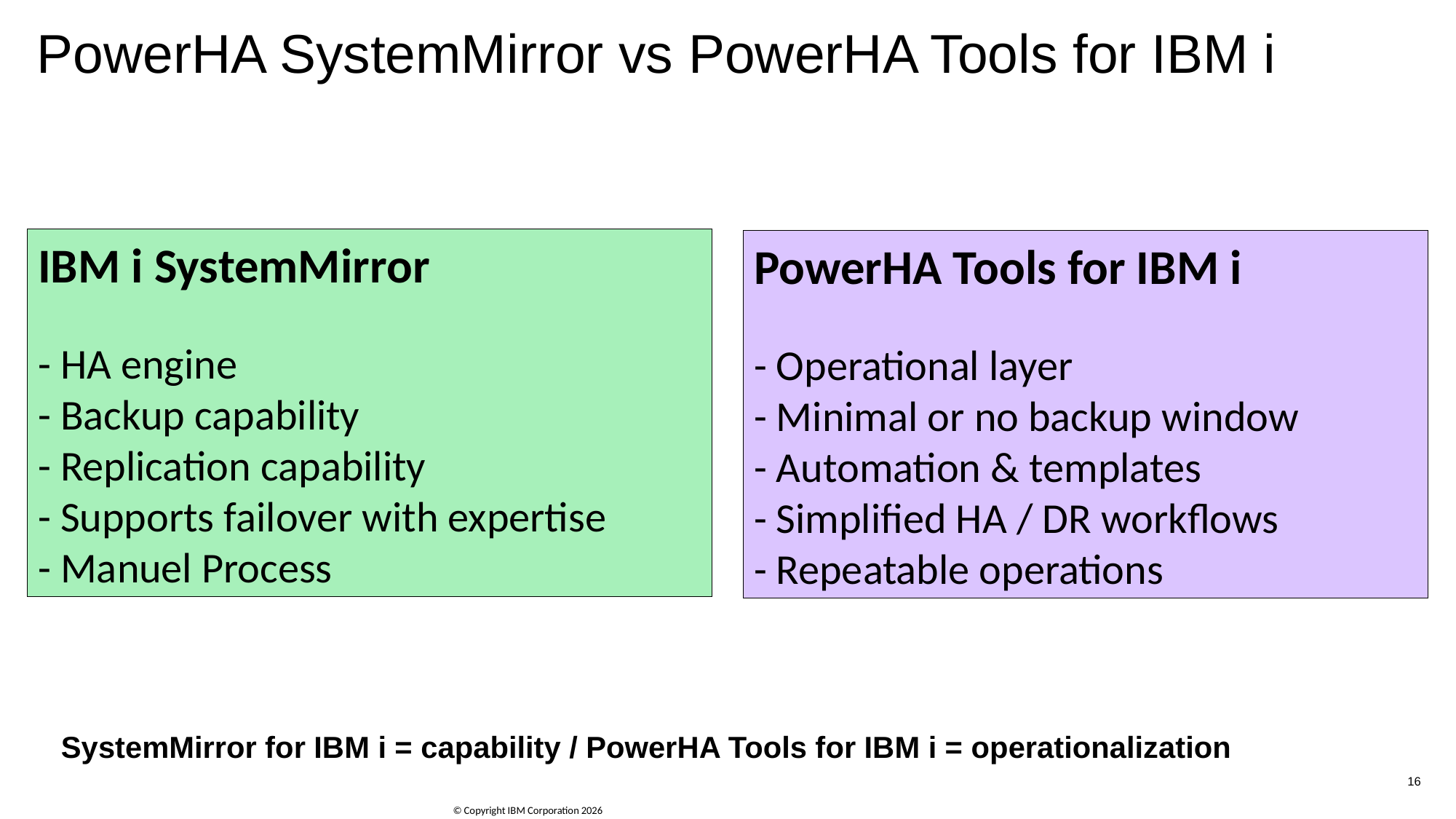

# PowerHA SystemMirror vs PowerHA Tools for IBM i

SystemMirror for IBM i = capability / PowerHA Tools for IBM i = operationalization

IBM i SystemMirror

- HA engine
- Backup capability
- Replication capability
- Supports failover with expertise
- Manuel Process
PowerHA Tools for IBM i

- Operational layer
- Minimal or no backup window
- Automation & templates
- Simplified HA / DR workflows
- Repeatable operations
16